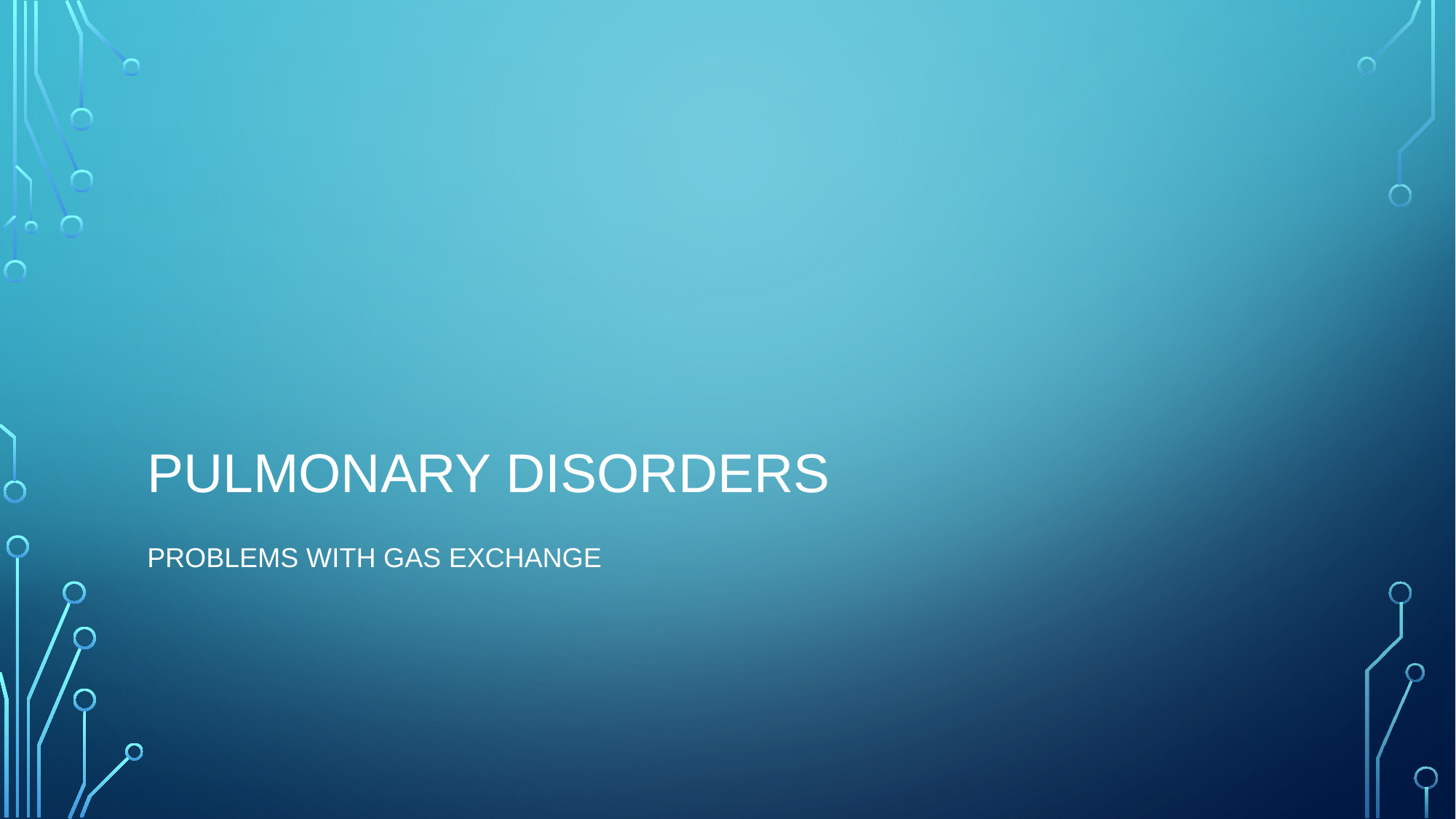

# Pulmonary disorders
Problems with gas exchange